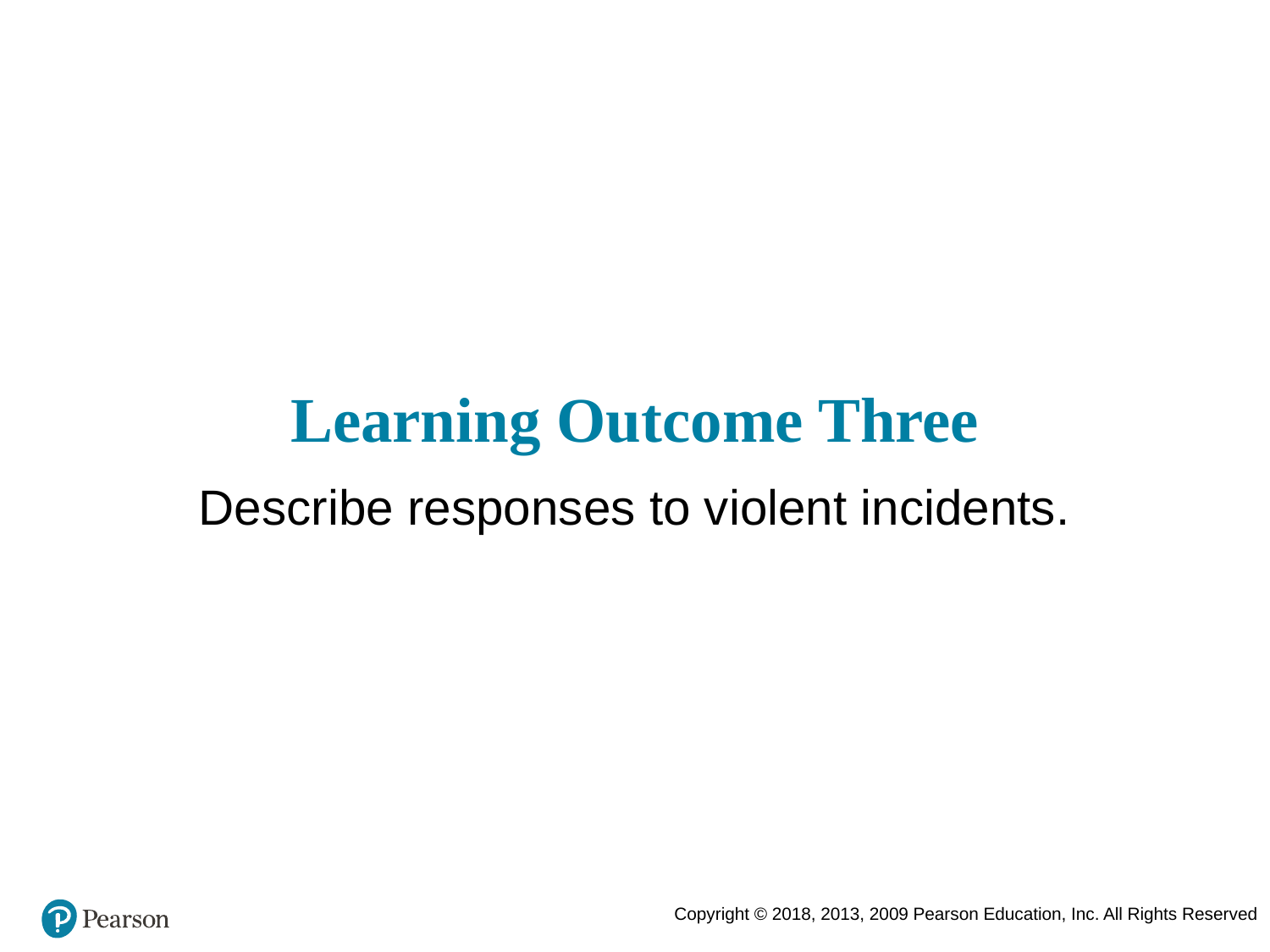

# Learning Outcome Three
Describe responses to violent incidents.